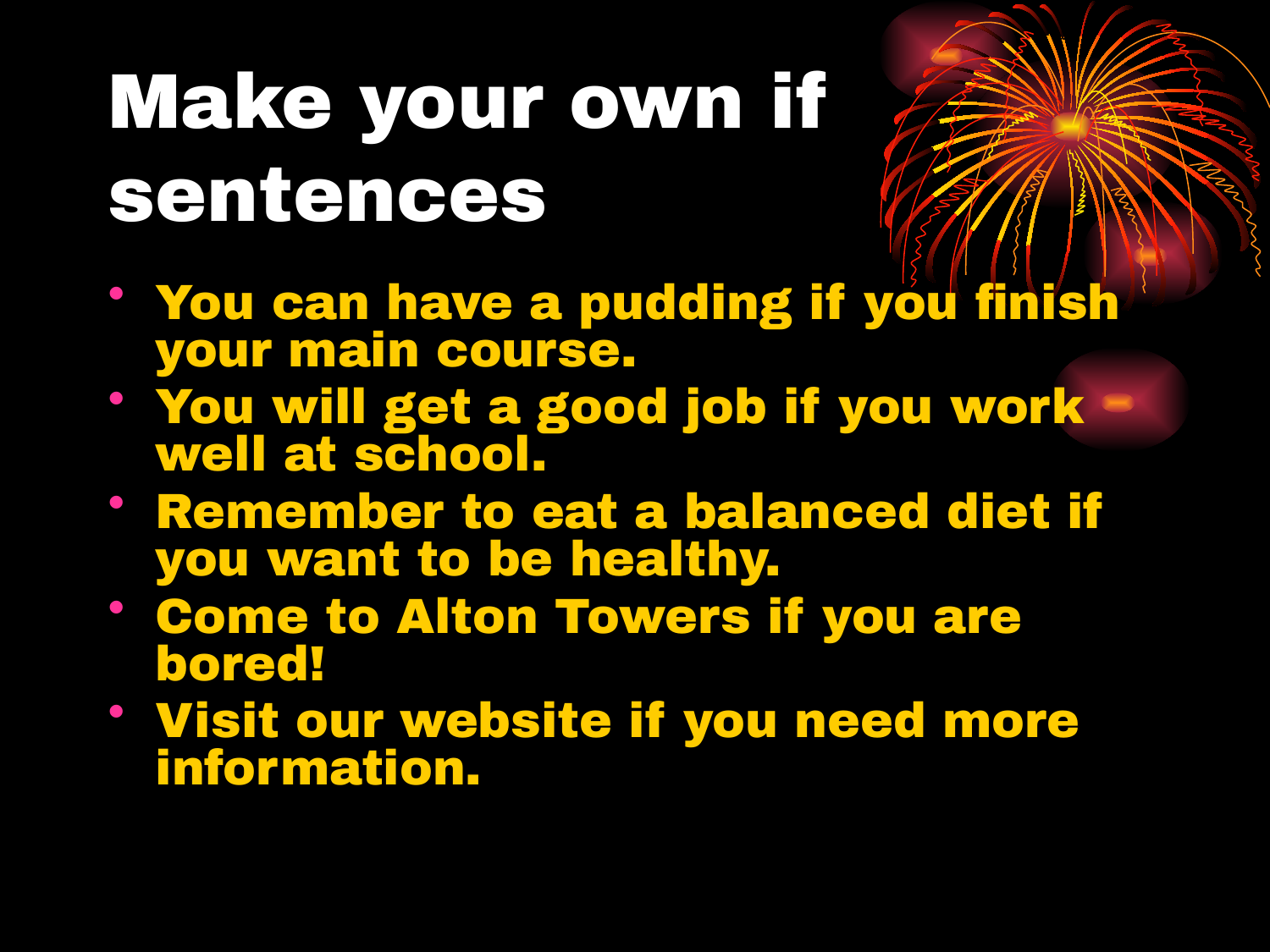

# Make your own if sentences
You can have a pudding if you finish your main course.
You will get a good job if you work well at school.
Remember to eat a balanced diet if you want to be healthy.
Come to Alton Towers if you are bored!
Visit our website if you need more information.